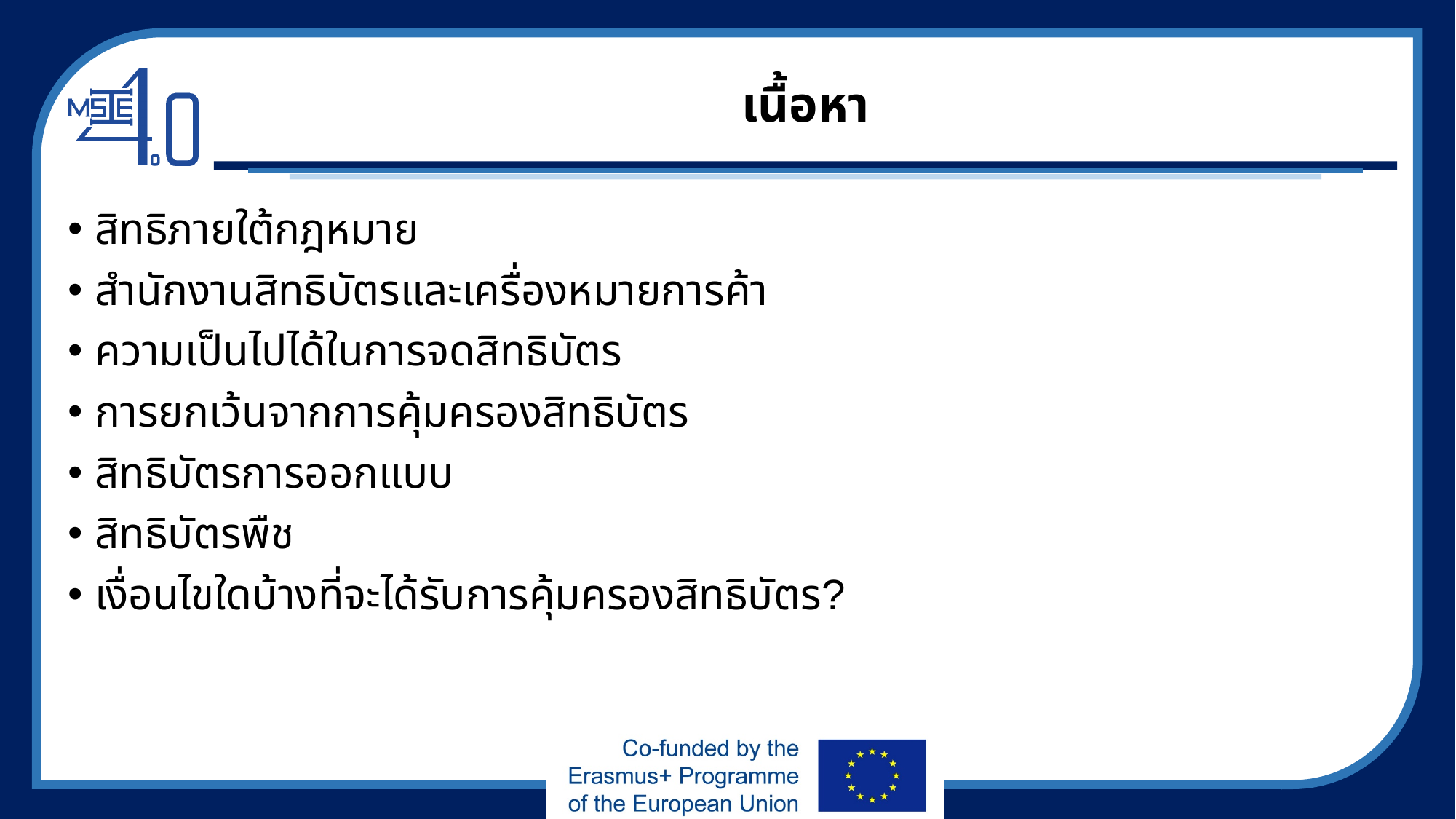

# เนื้อหา
สิทธิภายใต้กฎหมาย
สำนักงานสิทธิบัตรและเครื่องหมายการค้า
ความเป็นไปได้ในการจดสิทธิบัตร
การยกเว้นจากการคุ้มครองสิทธิบัตร
สิทธิบัตรการออกแบบ
สิทธิบัตรพืช
เงื่อนไขใดบ้างที่จะได้รับการคุ้มครองสิทธิบัตร?